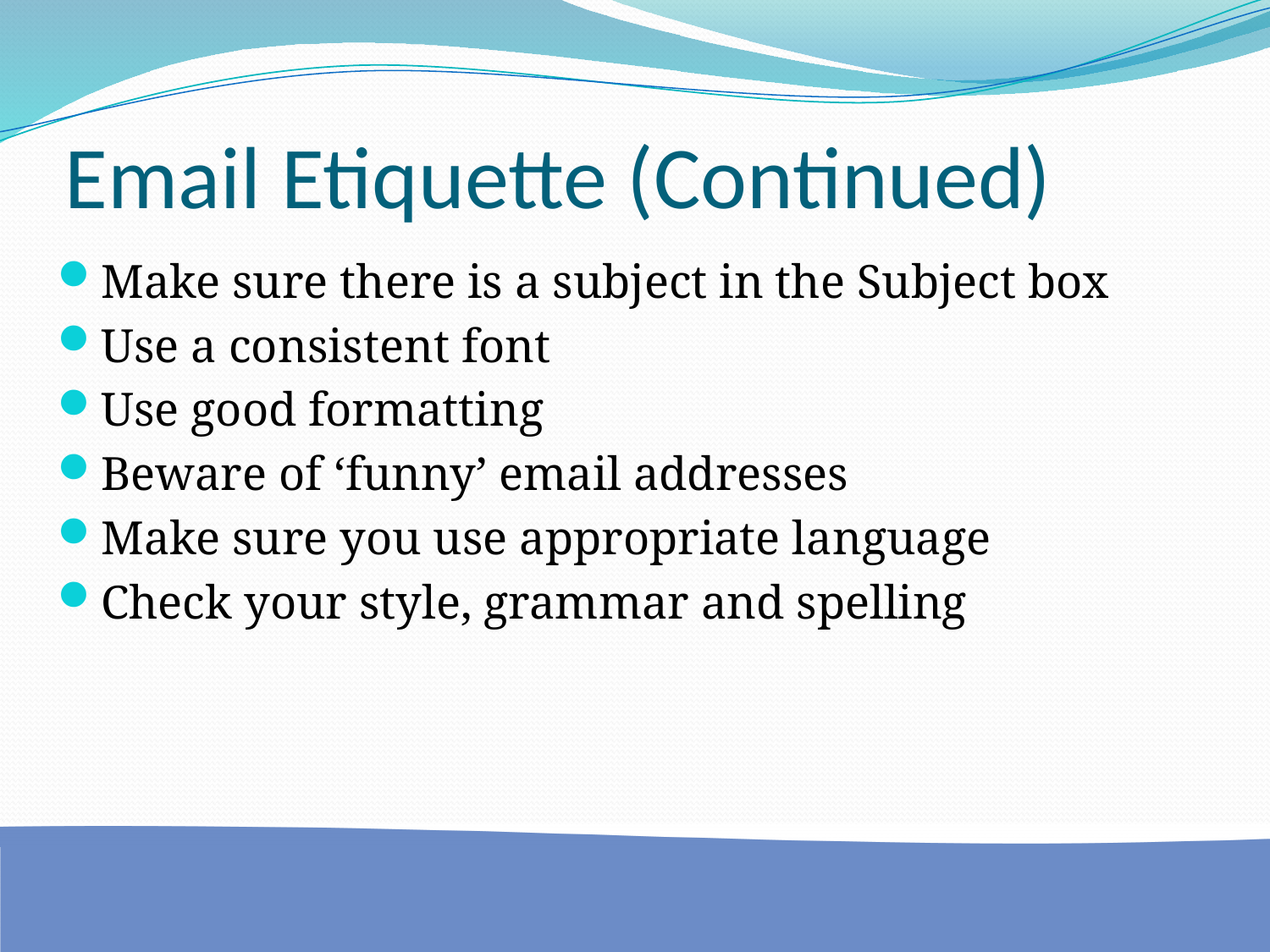

# Email Etiquette (Continued)
Make sure there is a subject in the Subject box
Use a consistent font
Use good formatting
Beware of ‘funny’ email addresses
Make sure you use appropriate language
Check your style, grammar and spelling